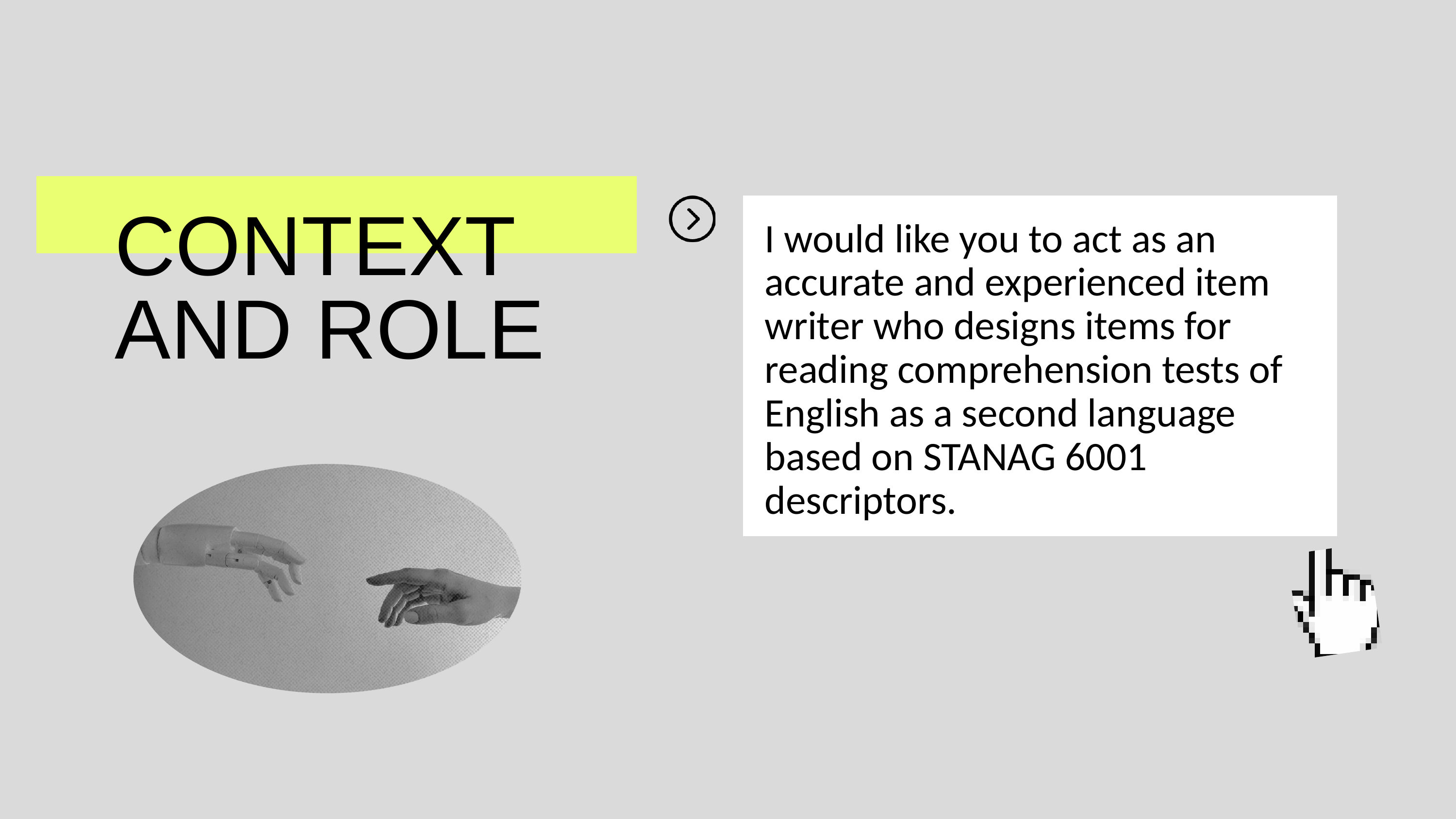

CONTEXT AND ROLE
I would like you to act as an accurate and experienced item writer who designs items for reading comprehension tests of English as a second language based on STANAG 6001 descriptors.